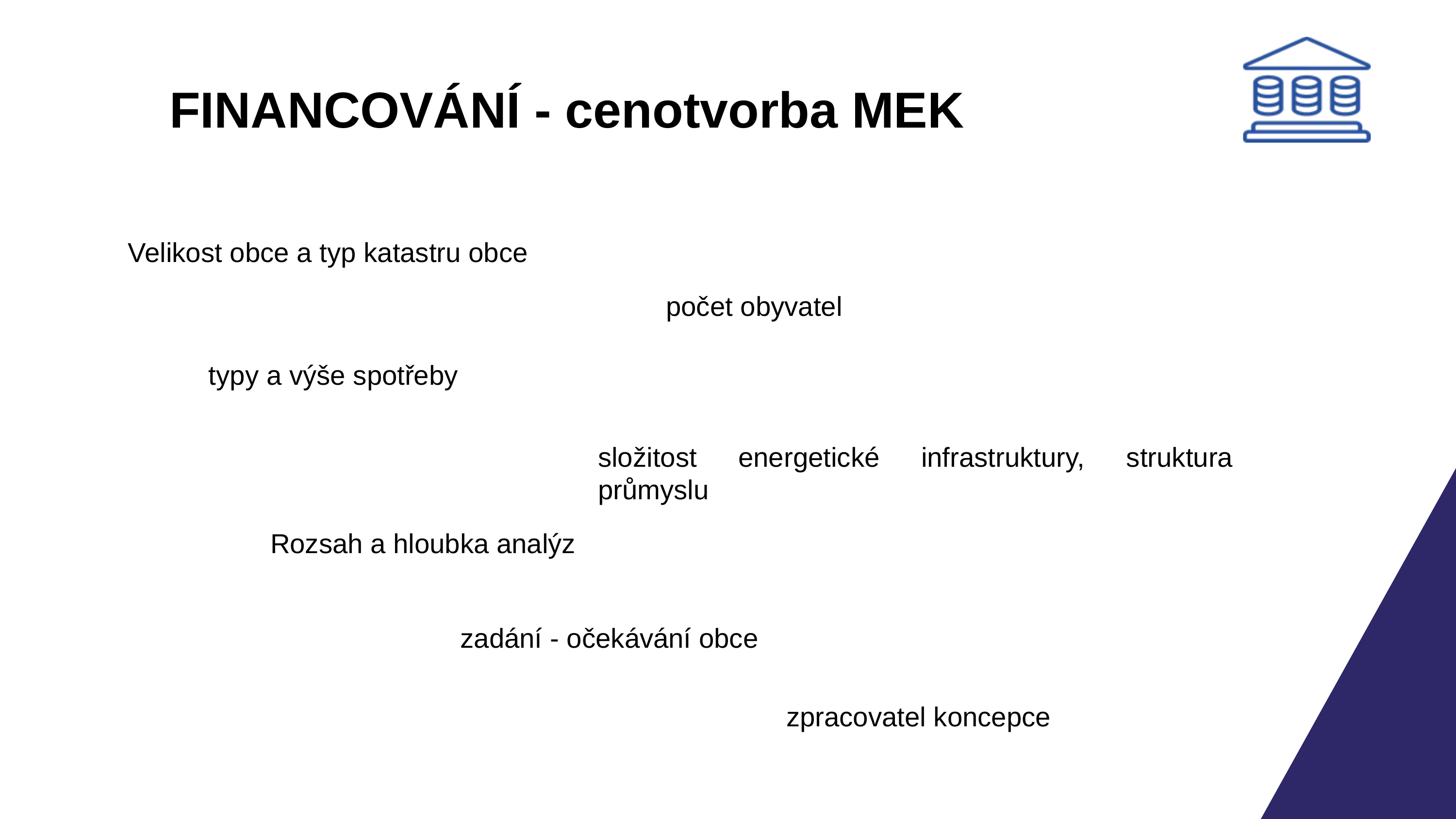

FINANCOVÁNÍ - cenotvorba MEK

 Velikost obce a typ katastru obce
počet obyvatel
typy a výše spotřeby

složitost energetické infrastruktury, struktura průmyslu

Rozsah a hloubka analýz

zadání - očekávání obce

zpracovatel koncepce